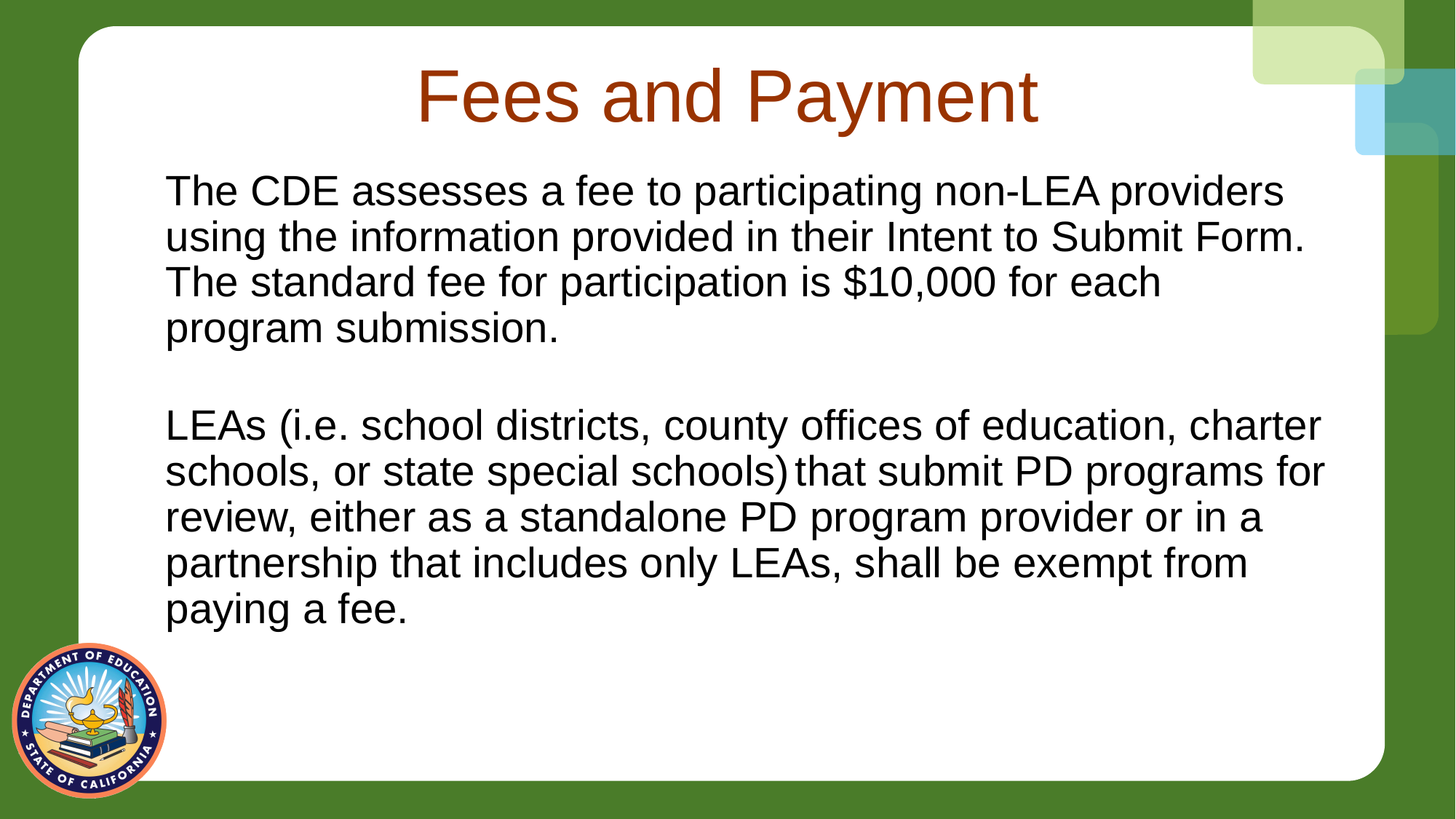

# Fees and Payment
The CDE assesses a fee to participating non-LEA providers using the information provided in their Intent to Submit Form. The standard fee for participation is $10,000 for each program submission.
LEAs (i.e. school districts, county offices of education, charter schools, or state special schools) that submit PD programs for review, either as a standalone PD program provider or in a partnership that includes only LEAs, shall be exempt from paying a fee.